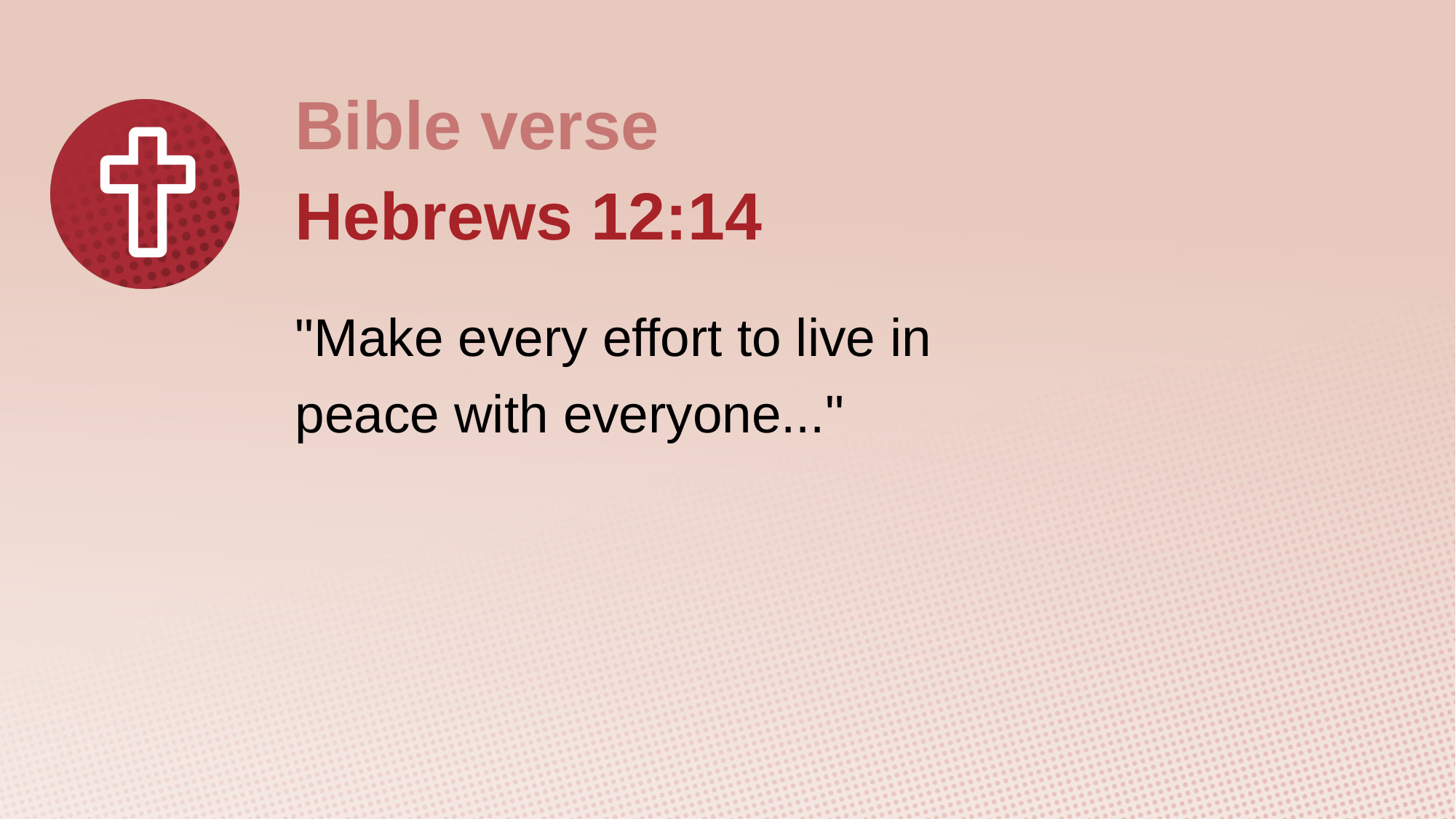

Hebrews 12:14
"Make every effort to live in peace with everyone..."